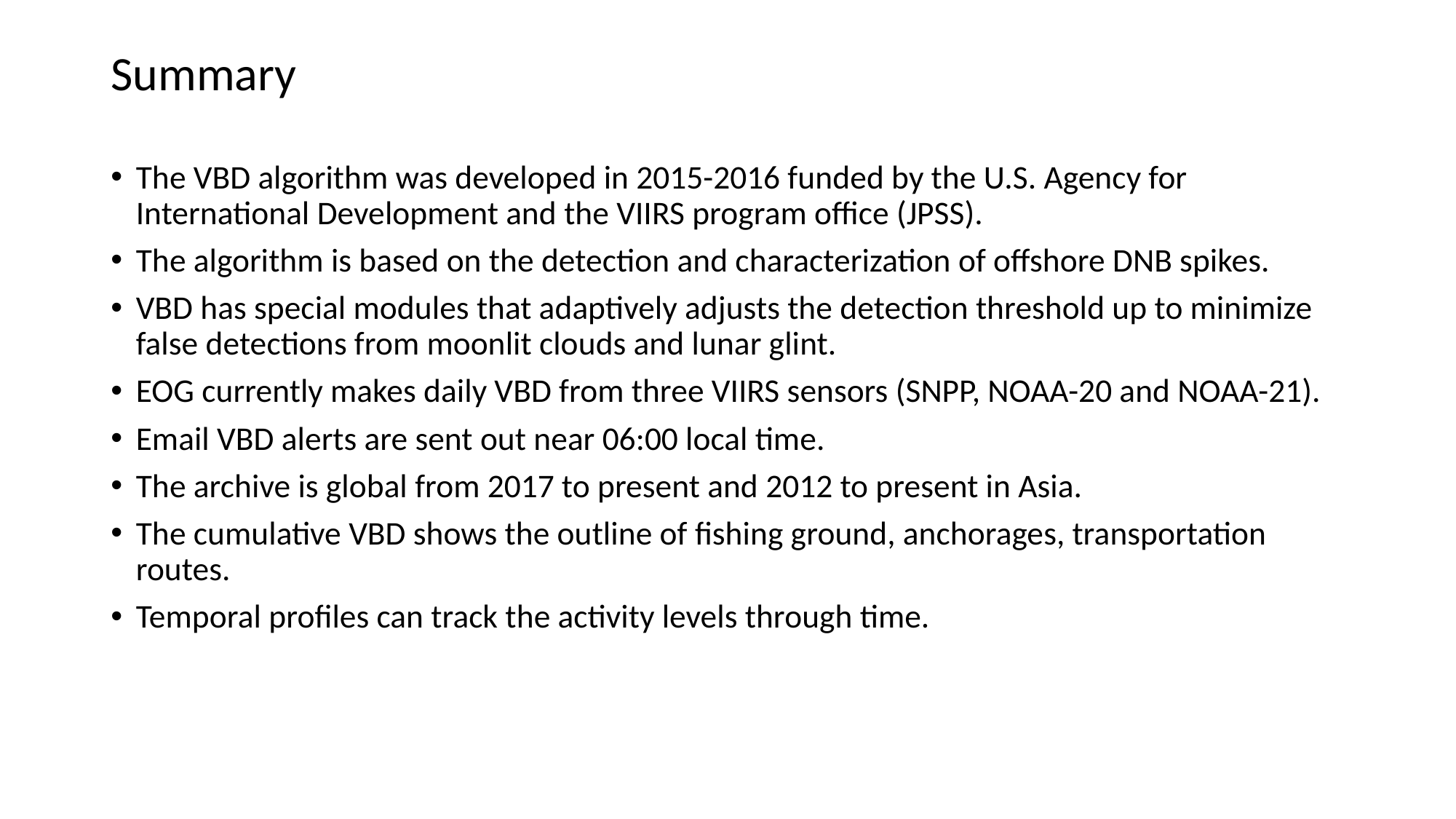

# Summary
The VBD algorithm was developed in 2015-2016 funded by the U.S. Agency for International Development and the VIIRS program office (JPSS).
The algorithm is based on the detection and characterization of offshore DNB spikes.
VBD has special modules that adaptively adjusts the detection threshold up to minimize false detections from moonlit clouds and lunar glint.
EOG currently makes daily VBD from three VIIRS sensors (SNPP, NOAA-20 and NOAA-21).
Email VBD alerts are sent out near 06:00 local time.
The archive is global from 2017 to present and 2012 to present in Asia.
The cumulative VBD shows the outline of fishing ground, anchorages, transportation routes.
Temporal profiles can track the activity levels through time.